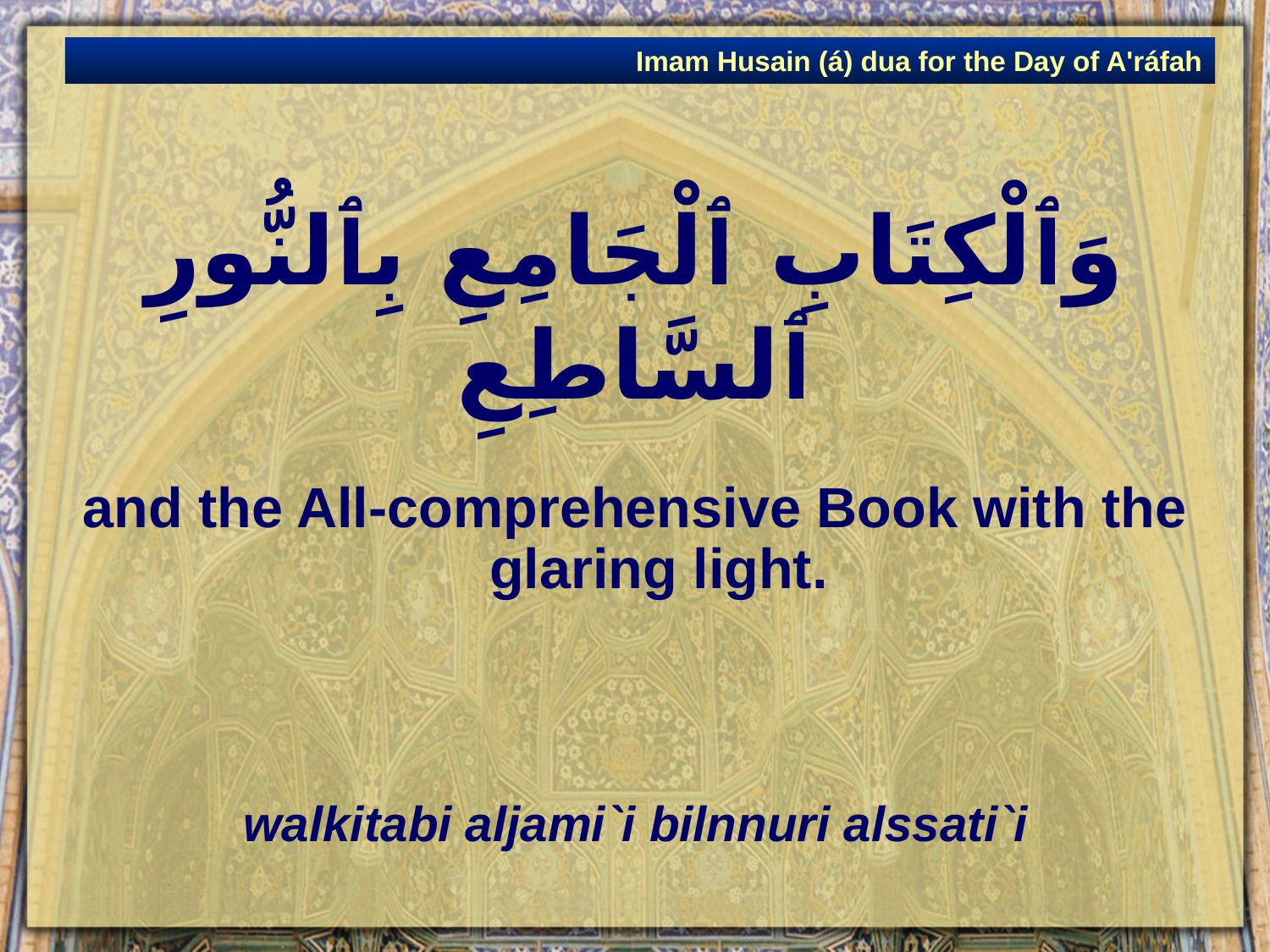

Imam Husain (á) dua for the Day of A'ráfah
# وَٱلْكِتَابِ ٱلْجَامِعِ بِٱلنُّورِ ٱلسَّاطِعِ
and the All-comprehensive Book with the glaring light.
walkitabi aljami`i bilnnuri alssati`i